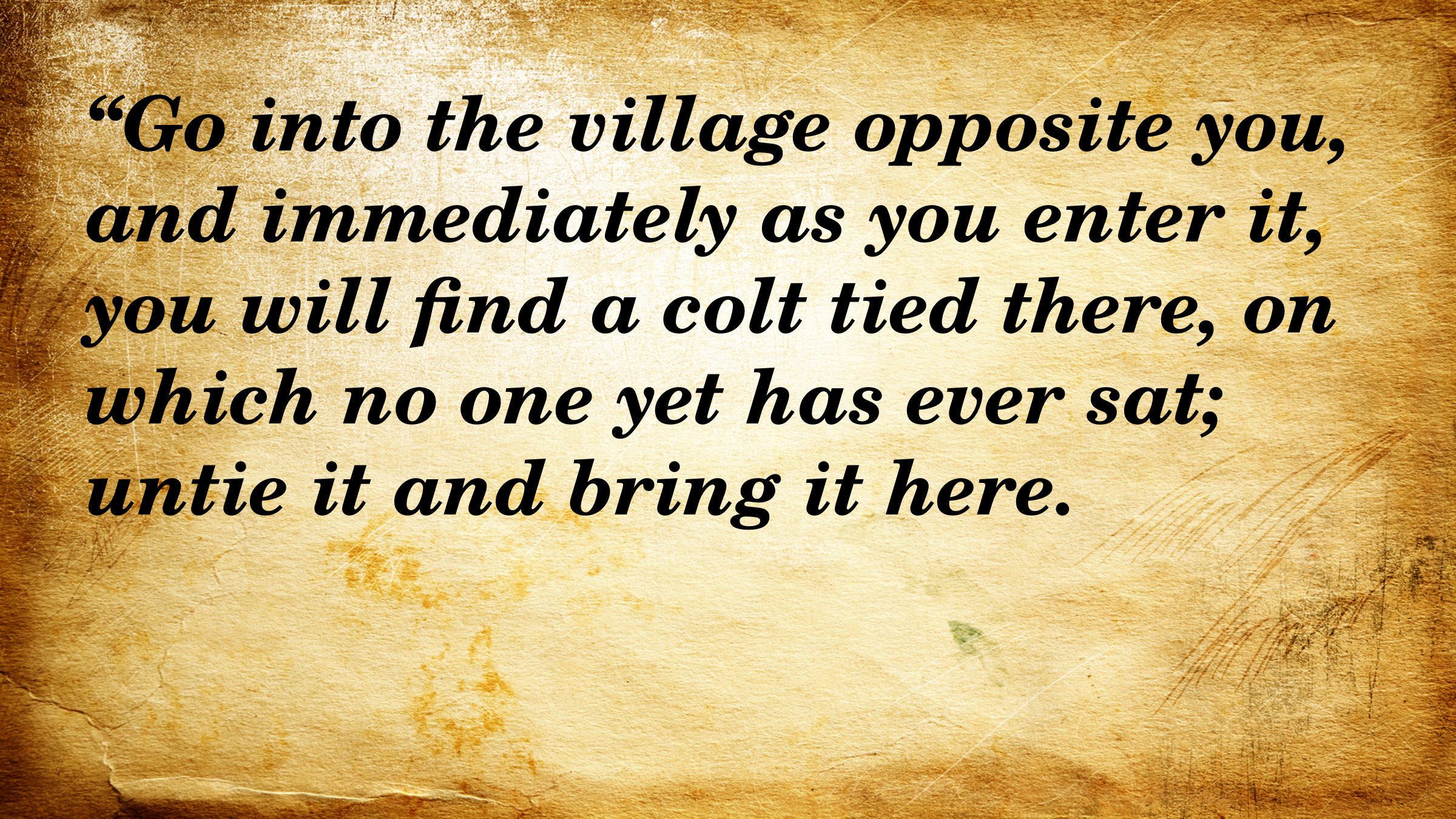

“Go into the village opposite you, and immediately as you enter it, you will find a colt tied there, on which no one yet has ever sat; untie it and bring it here.